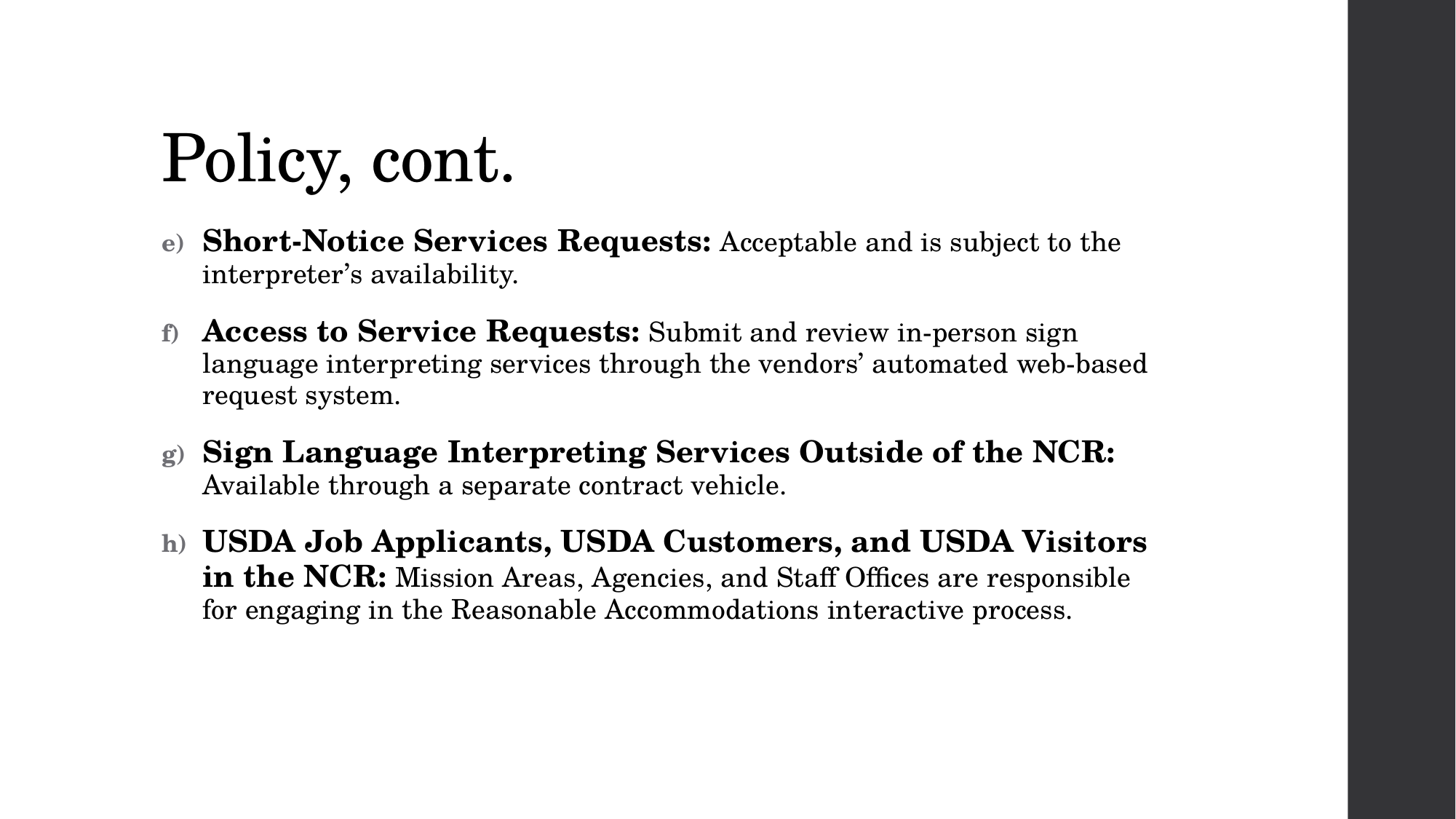

# Policy, cont.
Short-Notice Services Requests: Acceptable and is subject to the interpreter’s availability.
Access to Service Requests: Submit and review in-person sign language interpreting services through the vendors’ automated web-based request system.
Sign Language Interpreting Services Outside of the NCR: Available through a separate contract vehicle.
USDA Job Applicants, USDA Customers, and USDA Visitors in the NCR: Mission Areas, Agencies, and Staff Offices are responsible for engaging in the Reasonable Accommodations interactive process.